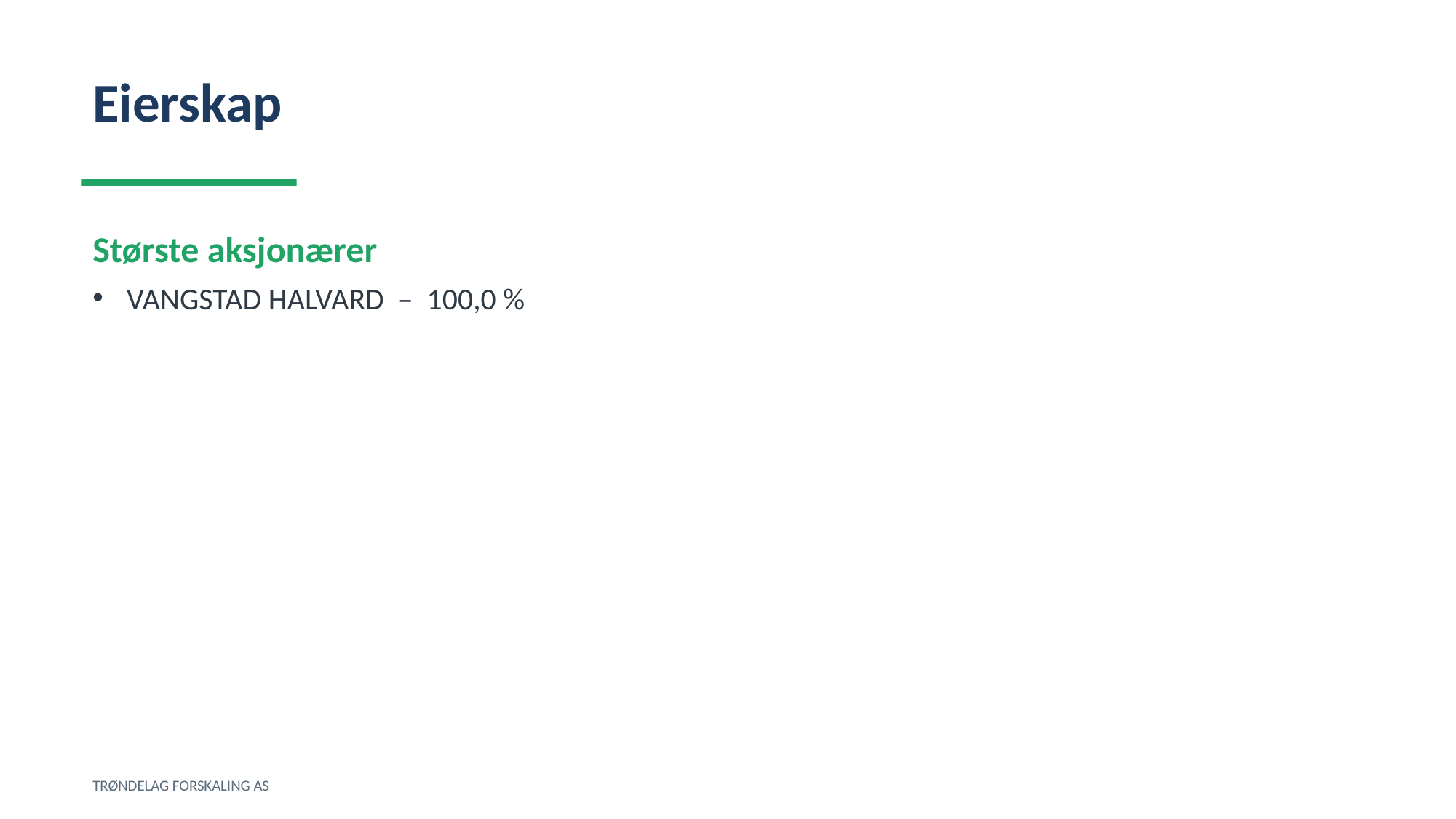

Eierskap

Største aksjonærer
VANGSTAD HALVARD  –  100,0 %
TRØNDELAG FORSKALING AS